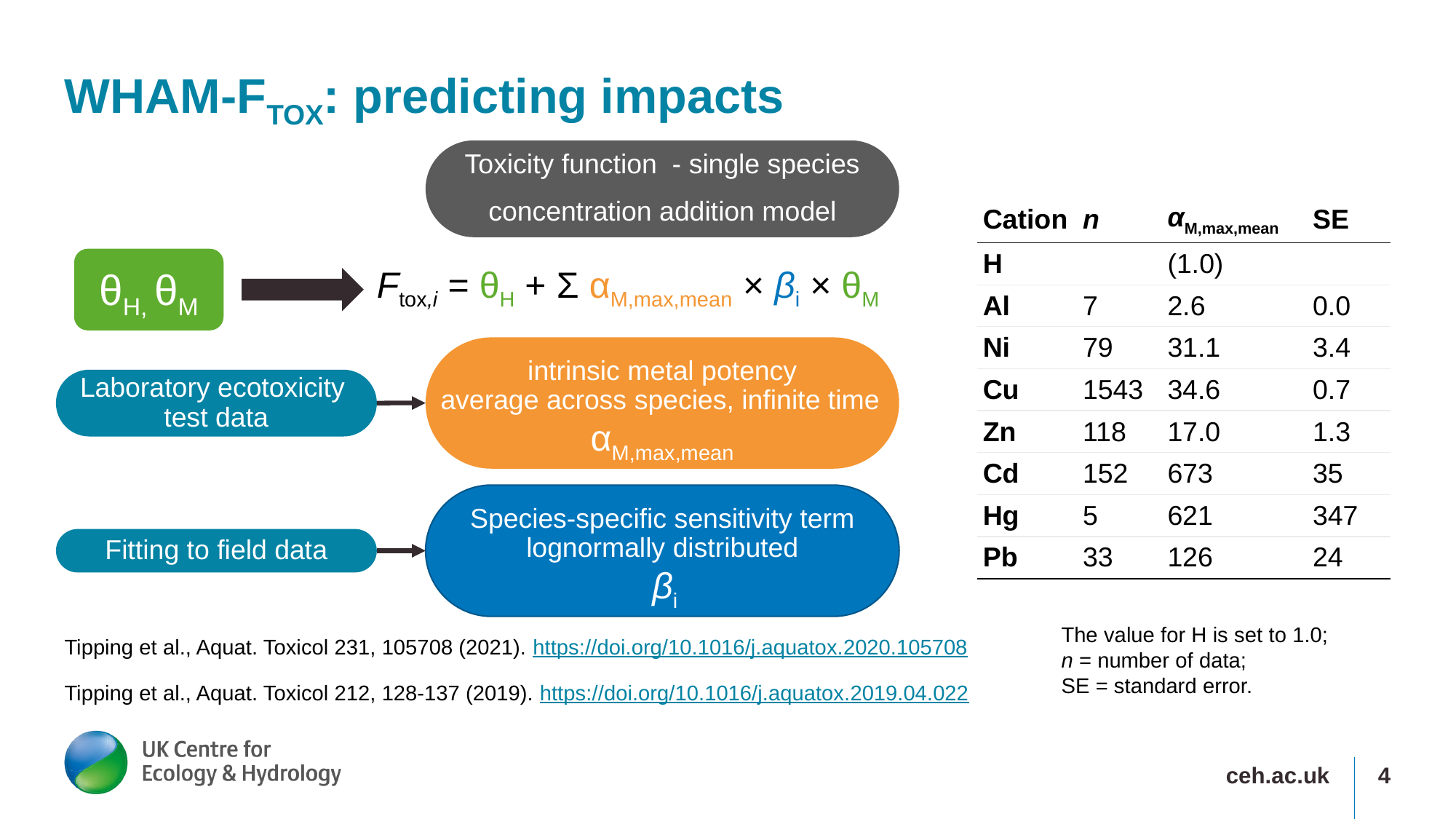

# WHAM-FTOX: predicting impacts
Toxicity function  - single species
concentration addition model
Ftox,i = θH + Σ αM,max,mean × βi × θM

| Cation | n | αM,max,mean | SE |
| --- | --- | --- | --- |
| H |  | (1.0) |  |
| Al | 7 | 2.6 | 0.0 |
| Ni | 79 | 31.1 | 3.4 |
| Cu | 1543 | 34.6 | 0.7 |
| Zn | 118 | 17.0 | 1.3 |
| Cd | 152 | 673 | 35 |
| Hg | 5 | 621 | 347 |
| Pb | 33 | 126 | 24 |
θH, θM
intrinsic metal potency
average across species, infinite time
αM,max,mean
Laboratory ecotoxicity
test data
Species-specific sensitivity term
lognormally distributed
 βi
Fitting to field data
The value for H is set to 1.0;
n = number of data;
SE = standard error.
Tipping et al., Aquat. Toxicol 231, 105708 (2021). https://doi.org/10.1016/j.aquatox.2020.105708

Tipping et al., Aquat. Toxicol 212, 128-137 (2019). https://doi.org/10.1016/j.aquatox.2019.04.022
ceh.ac.uk
4